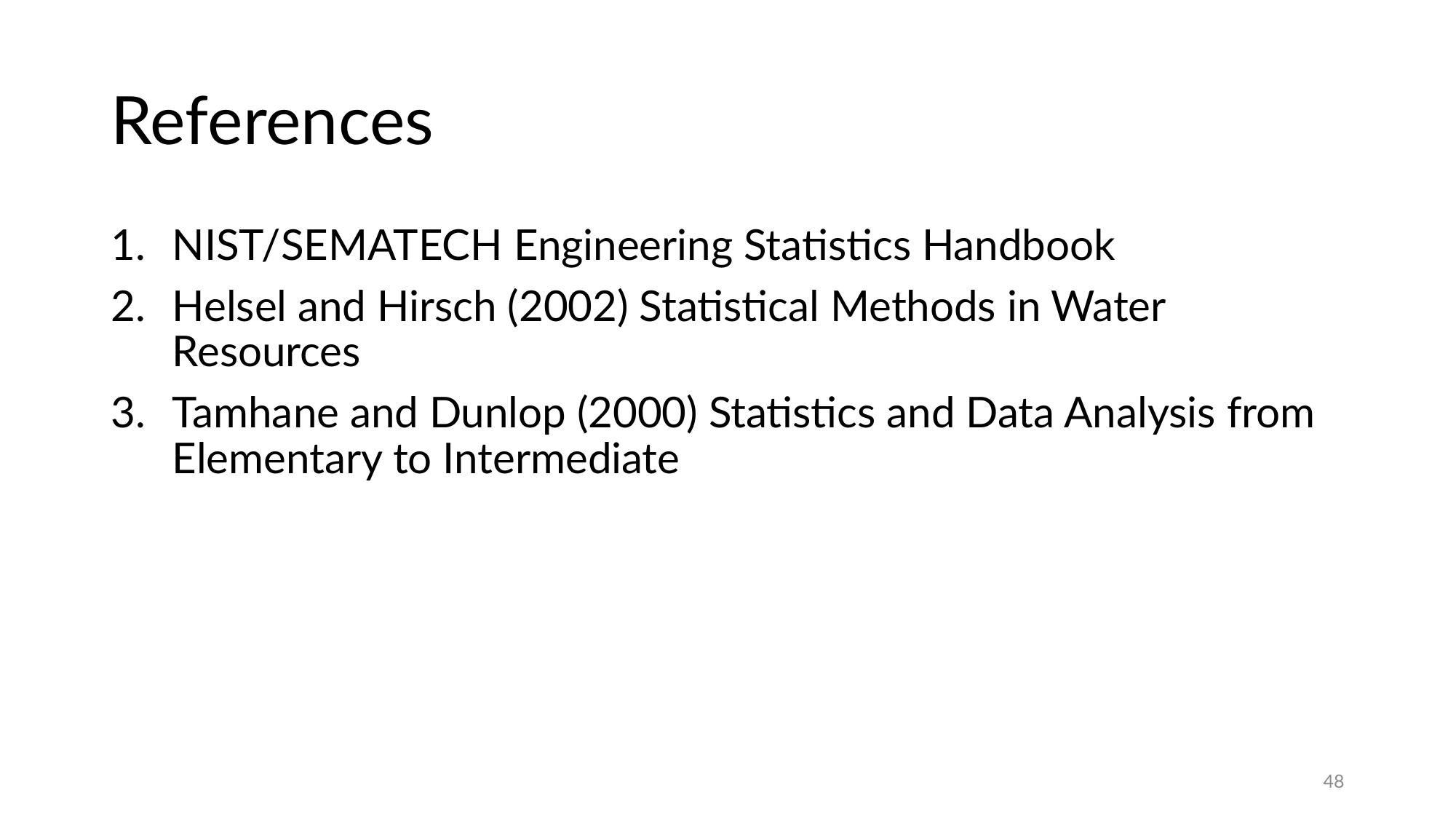

# References
NIST/SEMATECH Engineering Statistics Handbook
Helsel and Hirsch (2002) Statistical Methods in Water Resources
Tamhane and Dunlop (2000) Statistics and Data Analysis from Elementary to Intermediate
48